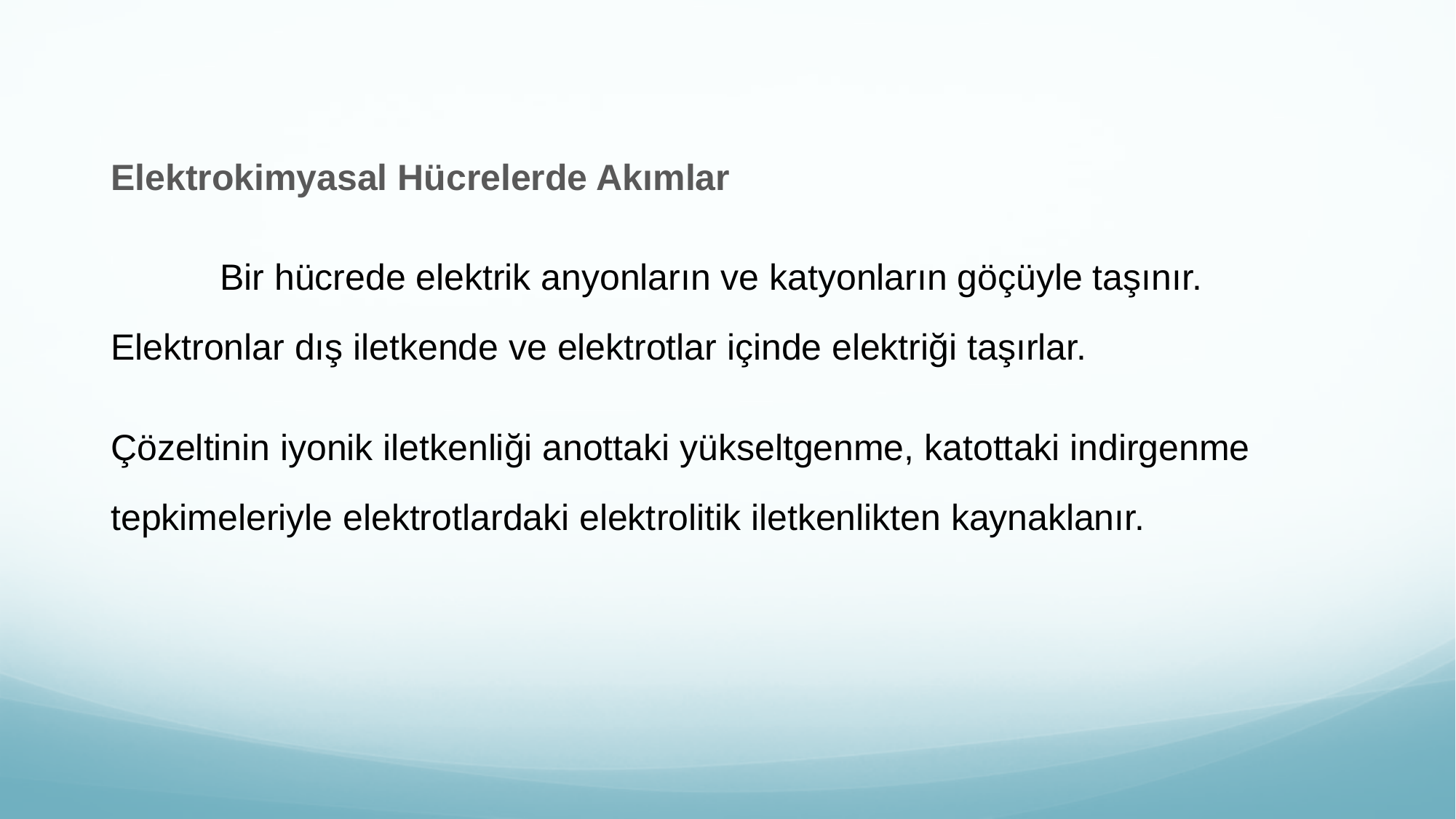

Elektrokimyasal Hücrelerde Akımlar
	Bir hücrede elektrik anyonların ve katyonların göçüyle taşınır. Elektronlar dış iletkende ve elektrotlar içinde elektriği taşırlar.
Çözeltinin iyonik iletkenliği anottaki yükseltgenme, katottaki indirgenme tepkimeleriyle elektrotlardaki elektrolitik iletkenlikten kaynaklanır.